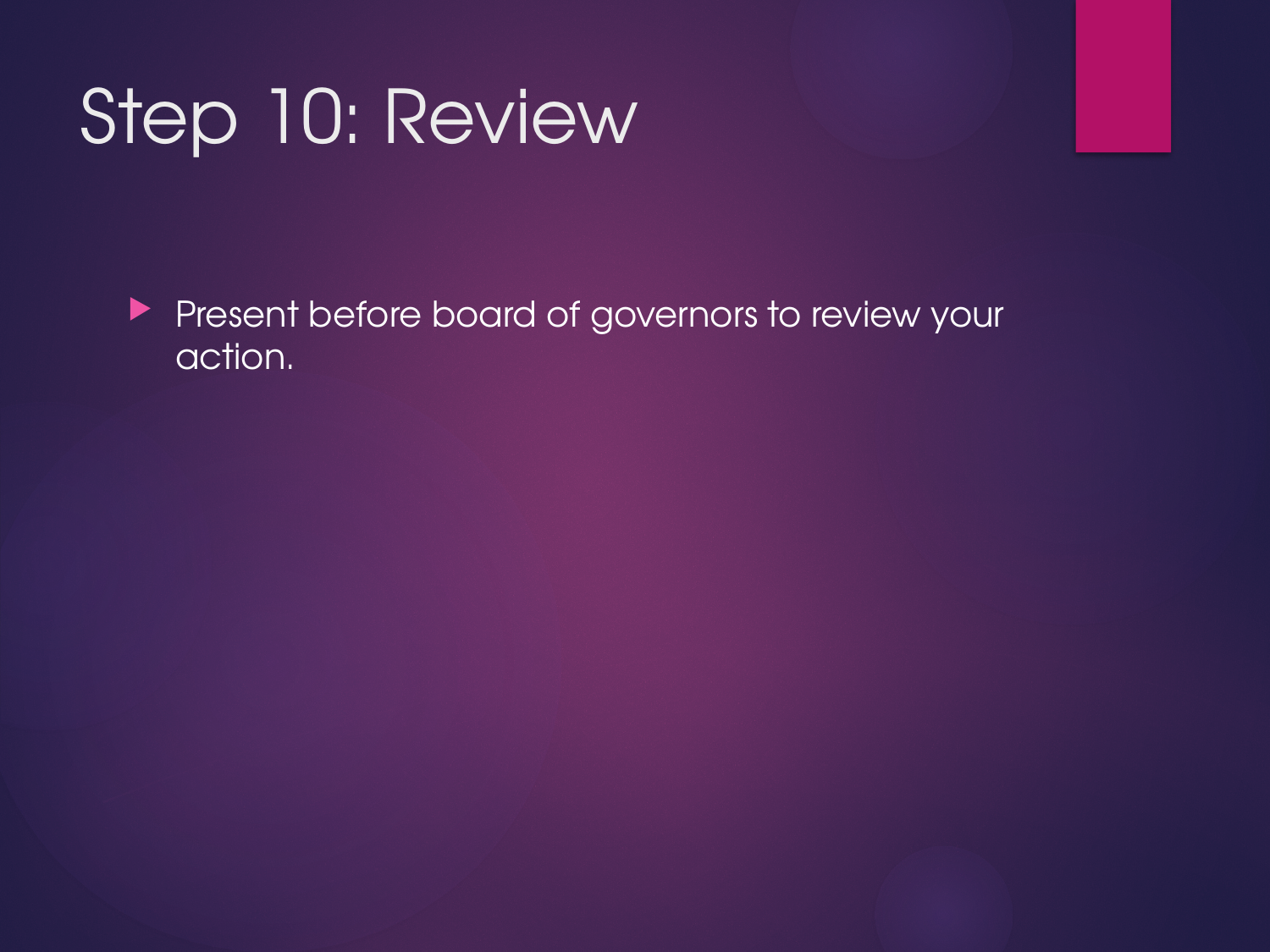

# Step 10: Review
Present before board of governors to review your action.